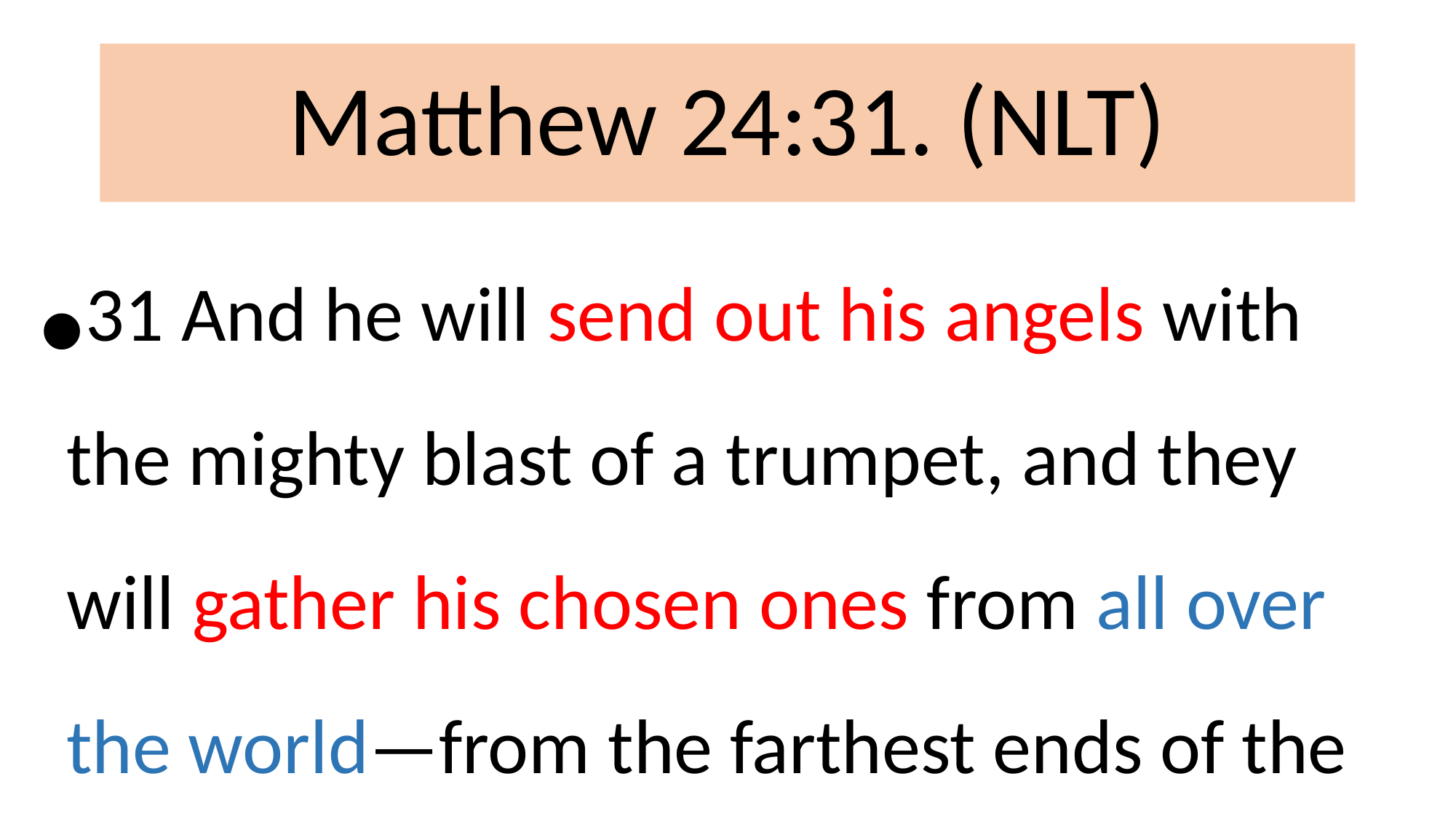

# Matthew 24:31. (NLT)
31 And he will send out his angels with the mighty blast of a trumpet, and they will gather his chosen ones from all over the world—from the farthest ends of the earth and heaven.